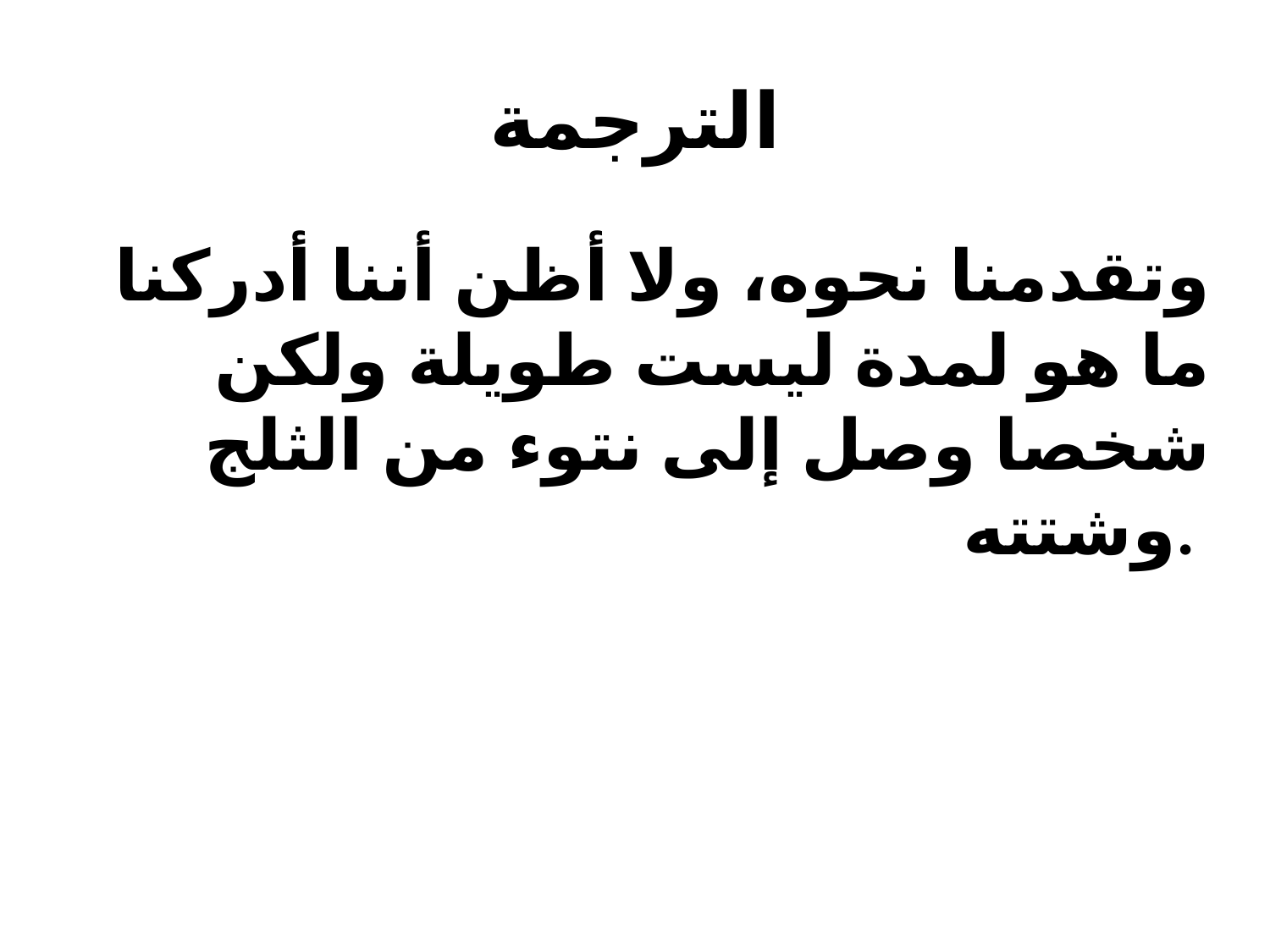

# الترجمة
وتقدمنا نحوه، ولا أظن أننا أدركنا ما هو لمدة ليست طويلة ولكن شخصا وصل إلى نتوء من الثلج وشتته.